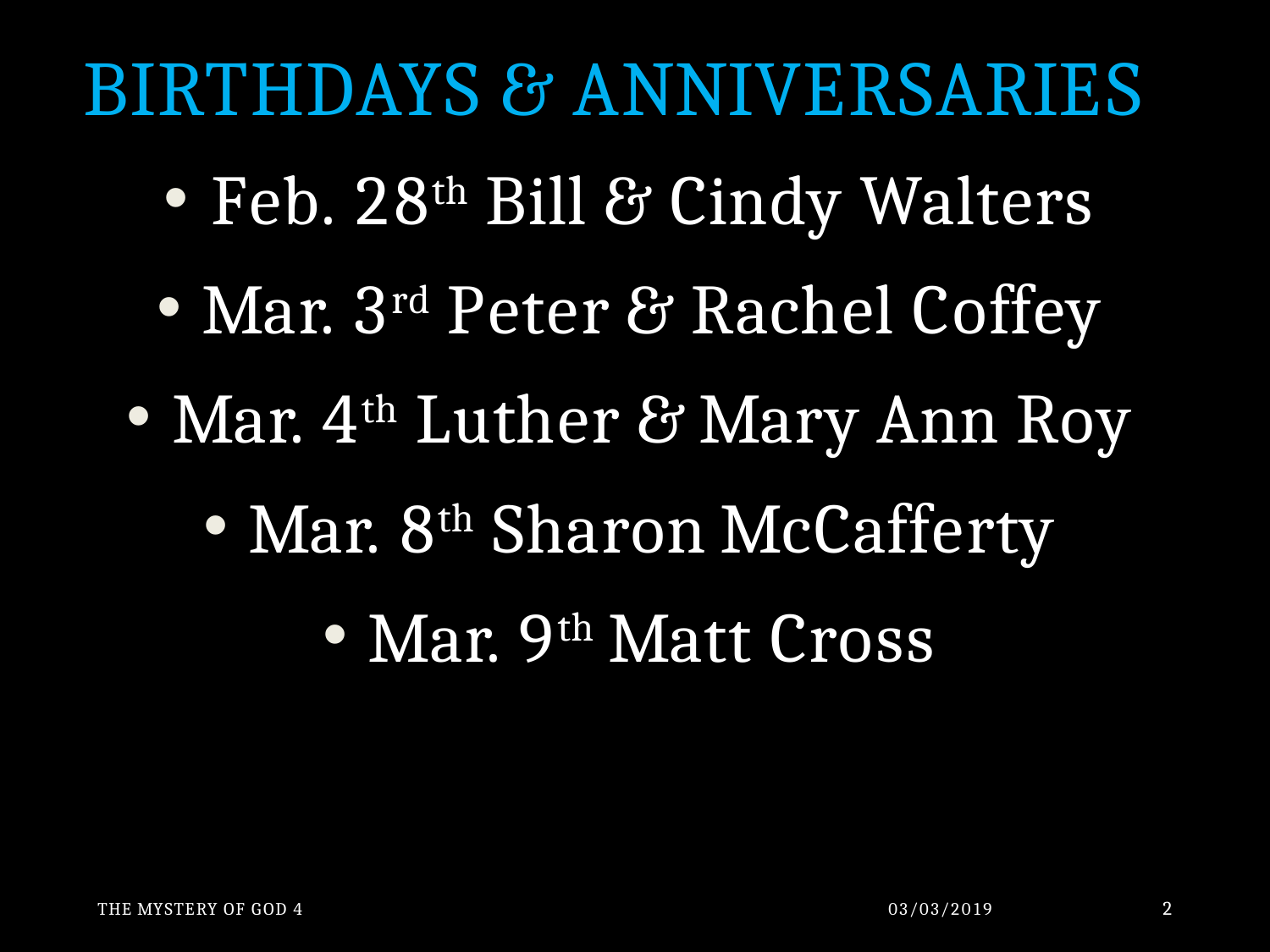

# BIrthdays & Anniversaries
Feb. 28th Bill & Cindy Walters
Mar. 3rd Peter & Rachel Coffey
Mar. 4th Luther & Mary Ann Roy
Mar. 8th Sharon McCafferty
Mar. 9th Matt Cross

The Mystery of God 4
03/03/2019
2